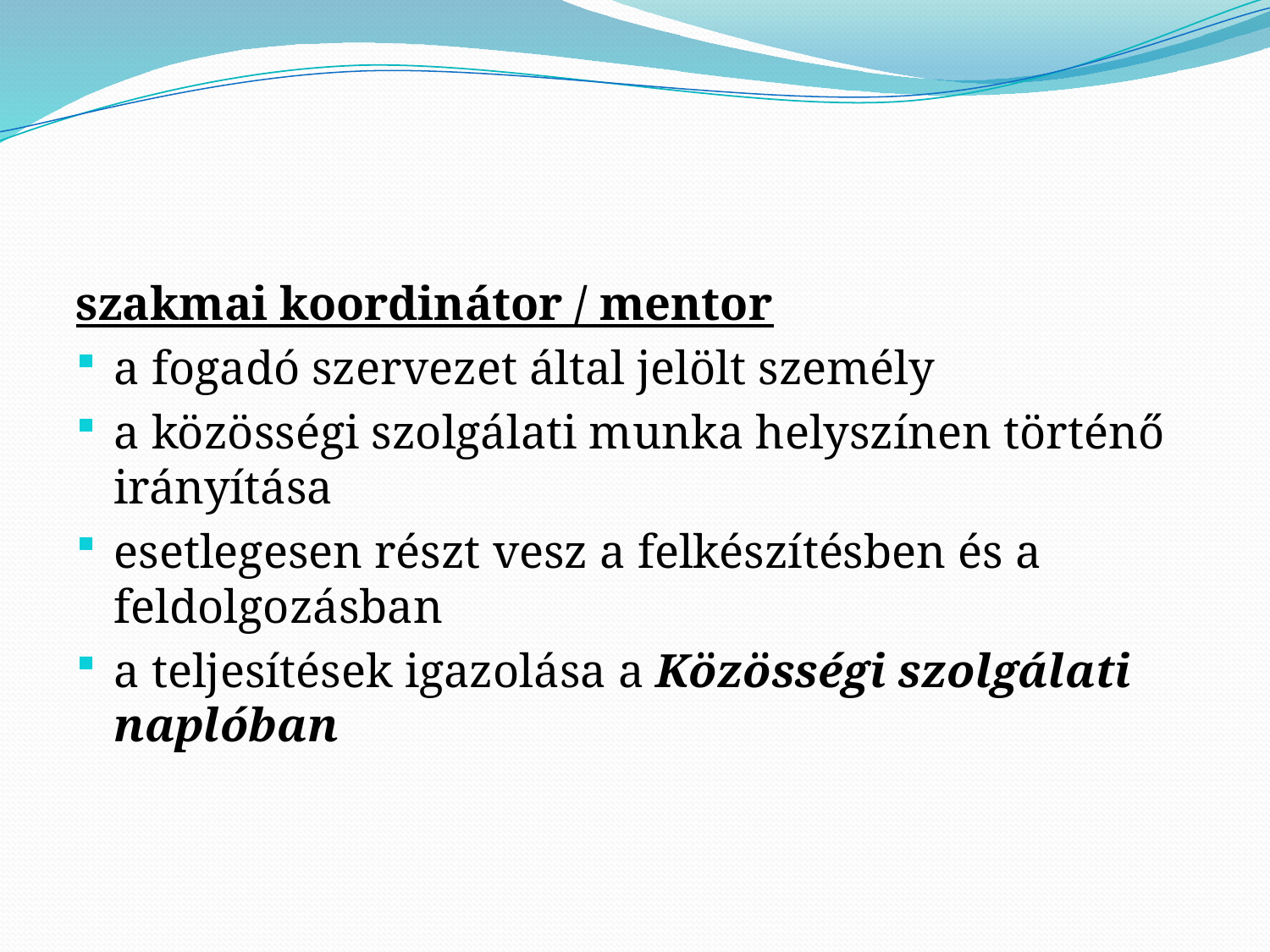

szakmai koordinátor / mentor
a fogadó szervezet által jelölt személy
a közösségi szolgálati munka helyszínen történő irányítása
esetlegesen részt vesz a felkészítésben és a feldolgozásban
a teljesítések igazolása a Közösségi szolgálati naplóban